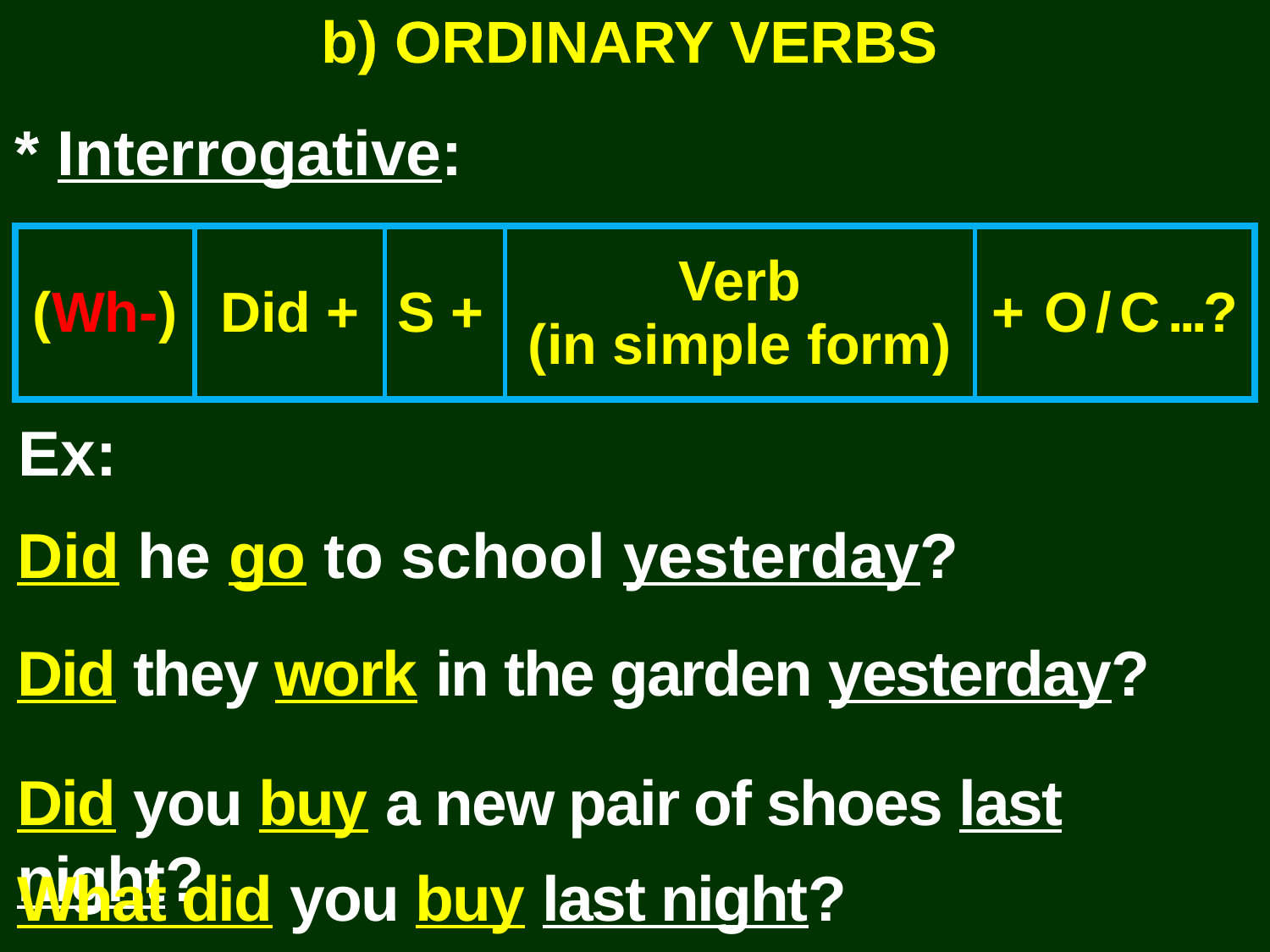

b) ORDINARY VERBS
* Interrogative:
| (Wh-) | Did + | S + | Verb (in simple form) | + O / C ...? |
| --- | --- | --- | --- | --- |
Ex:
Did he go to school yesterday?
Did they work in the garden yesterday?
Did you buy a new pair of shoes last night?
What did you buy last night?